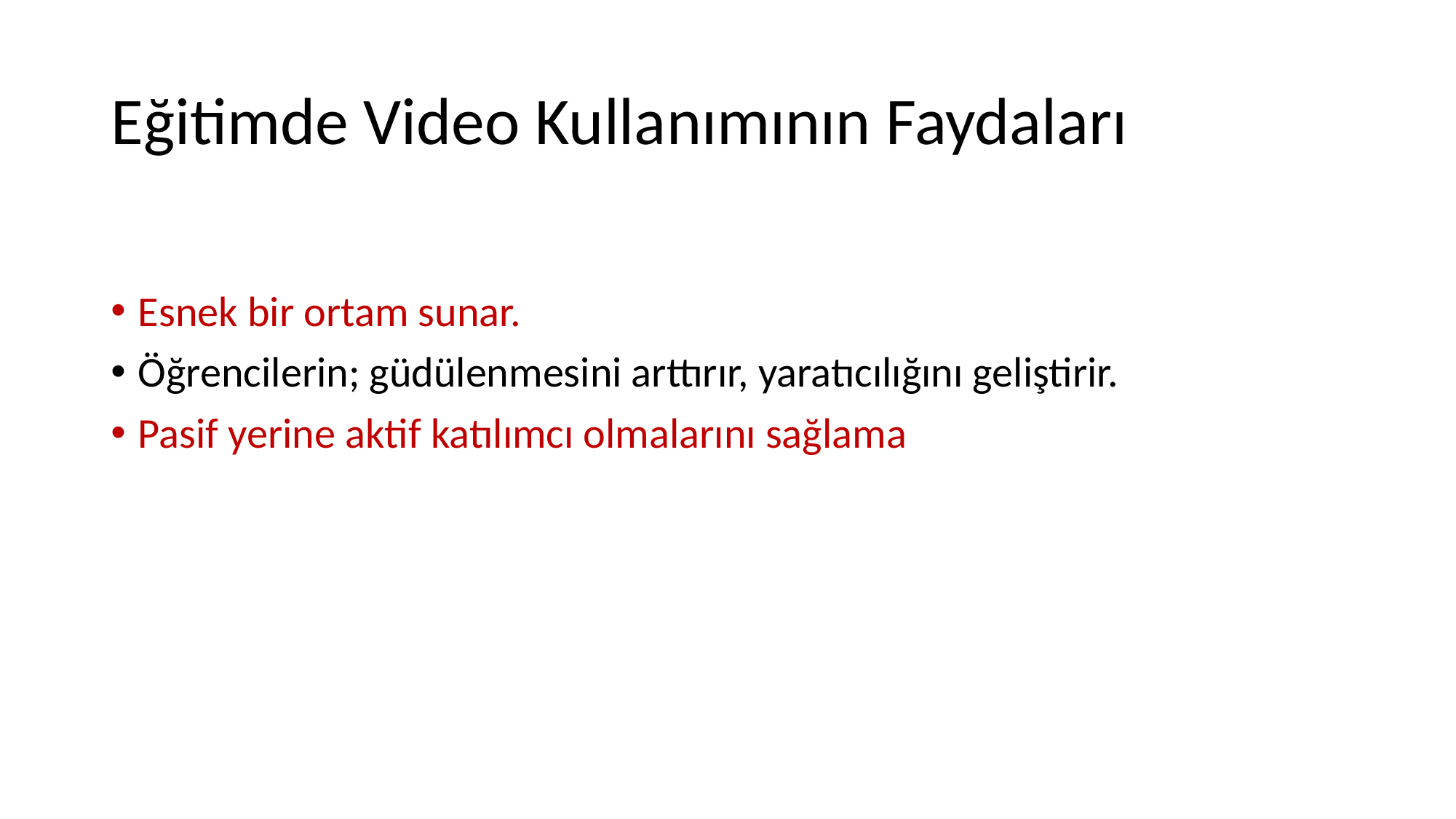

# Eğitimde Video Kullanımının Faydaları

Esnek bir ortam sunar.
Öğrencilerin; güdülenmesini arttırır, yaratıcılığını geliştirir.
Pasif yerine aktif katılımcı olmalarını sağlama